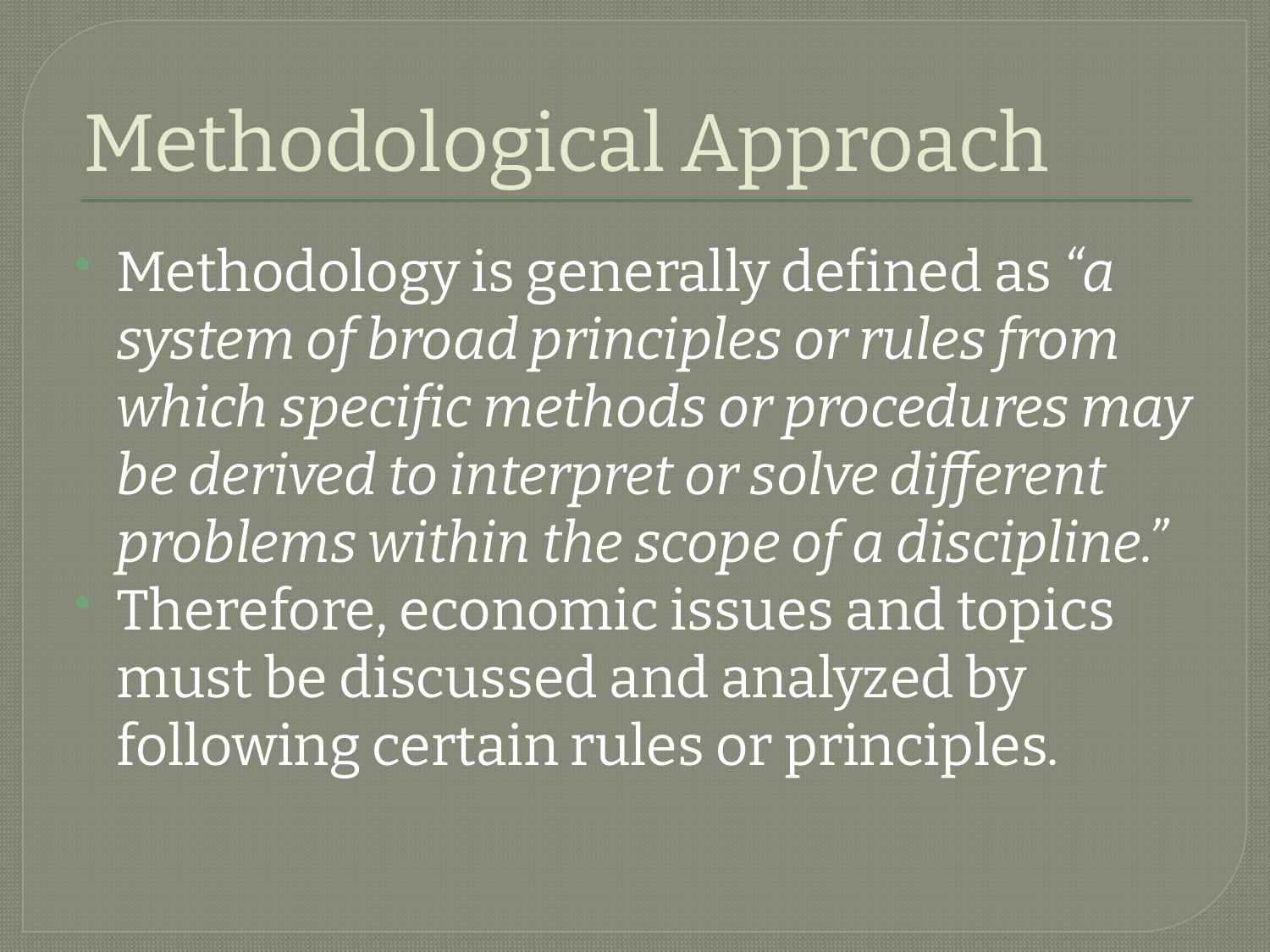

# Methodological Approach
Methodology is generally defined as “a system of broad principles or rules from which specific methods or procedures may be derived to interpret or solve different problems within the scope of a discipline.”
Therefore, economic issues and topics must be discussed and analyzed by following certain rules or principles.